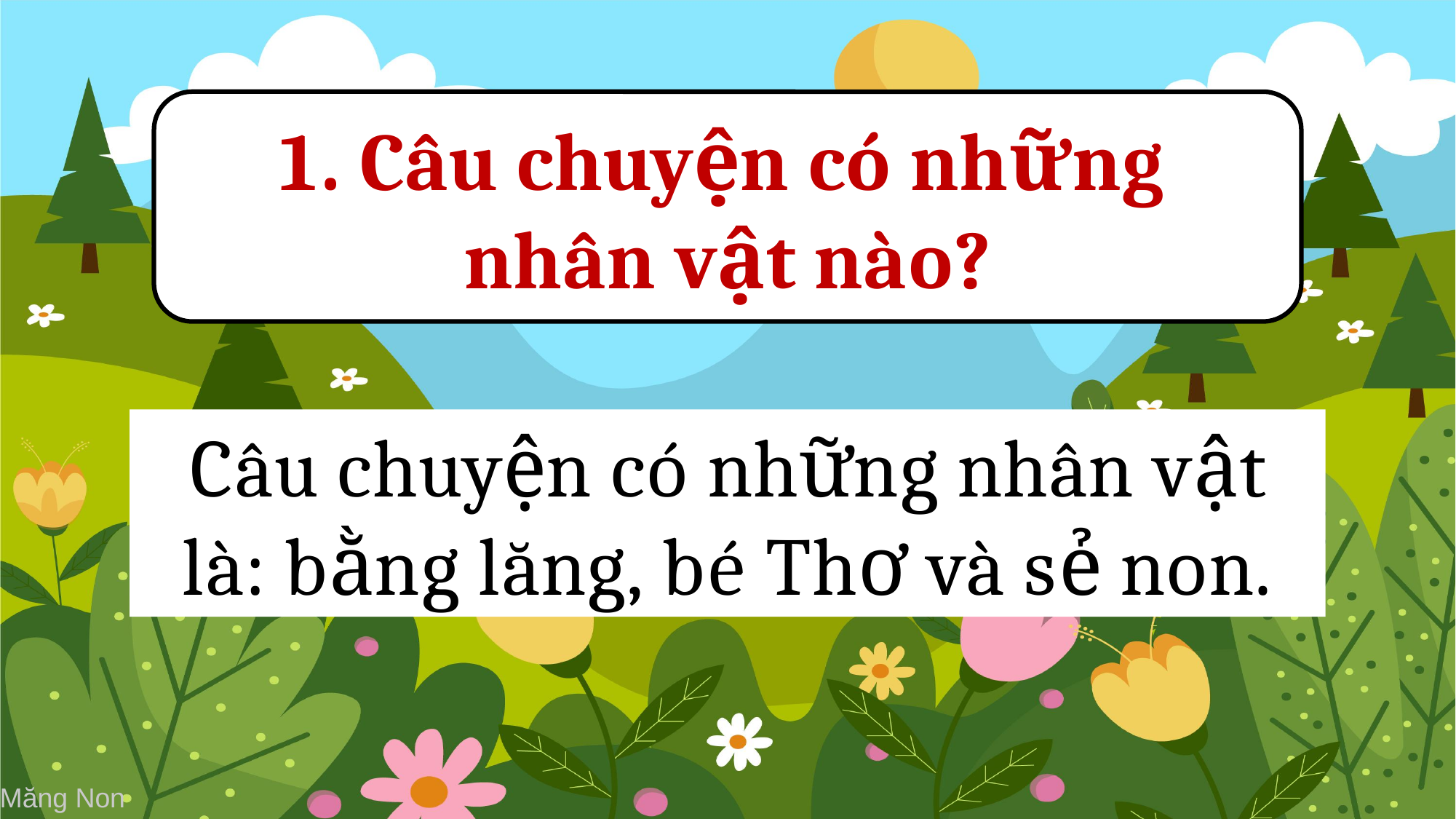

1. Câu chuyện có những
nhân vật nào?
Câu chuyện có những nhân vật là: bằng lăng, bé Thơ và sẻ non.